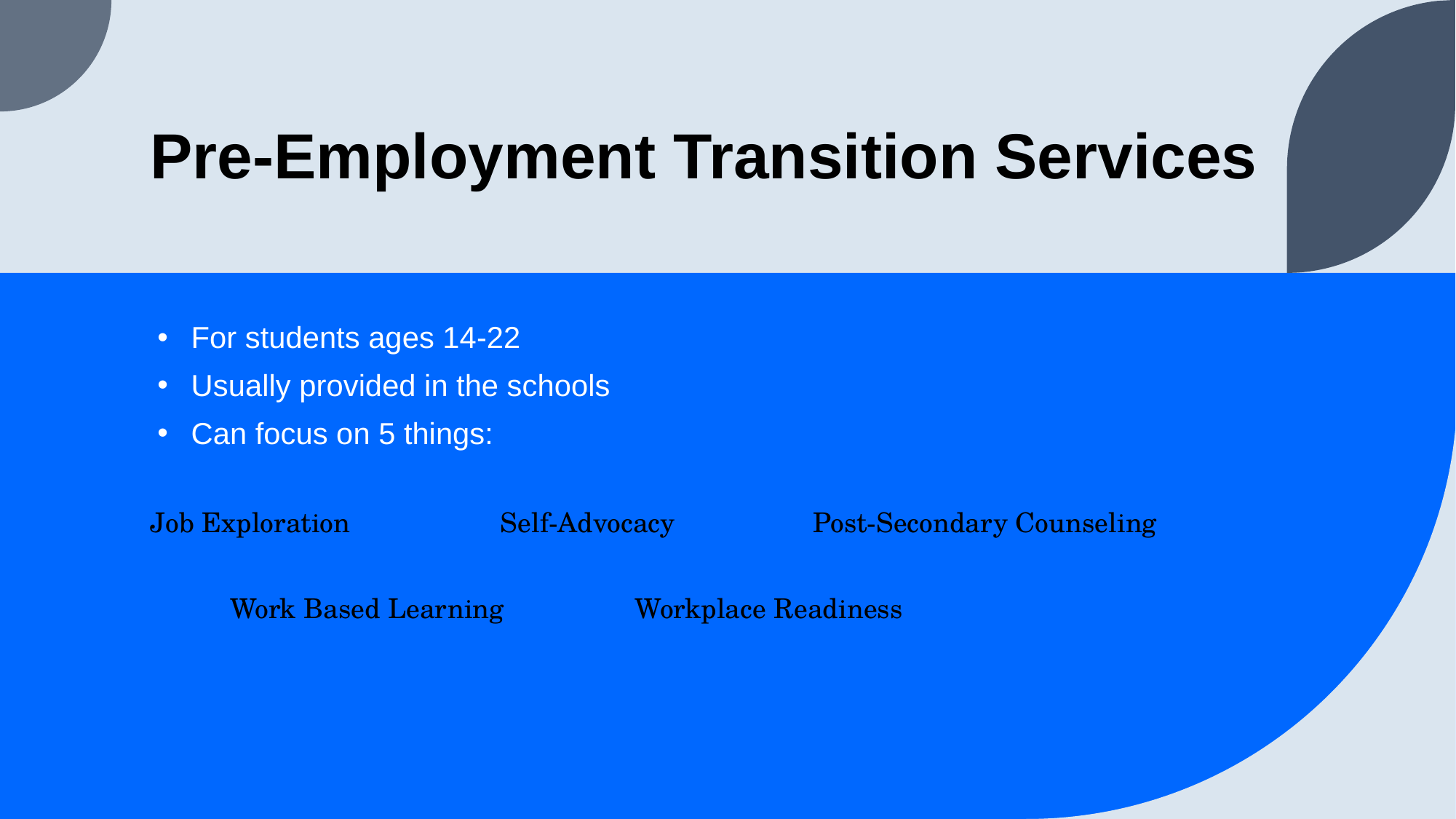

# Pre-Employment Transition Services
For students ages 14-22
Usually provided in the schools
Can focus on 5 things:
Job Exploration
Self-Advocacy
Post-Secondary Counseling
Workplace Readiness
Work Based Learning